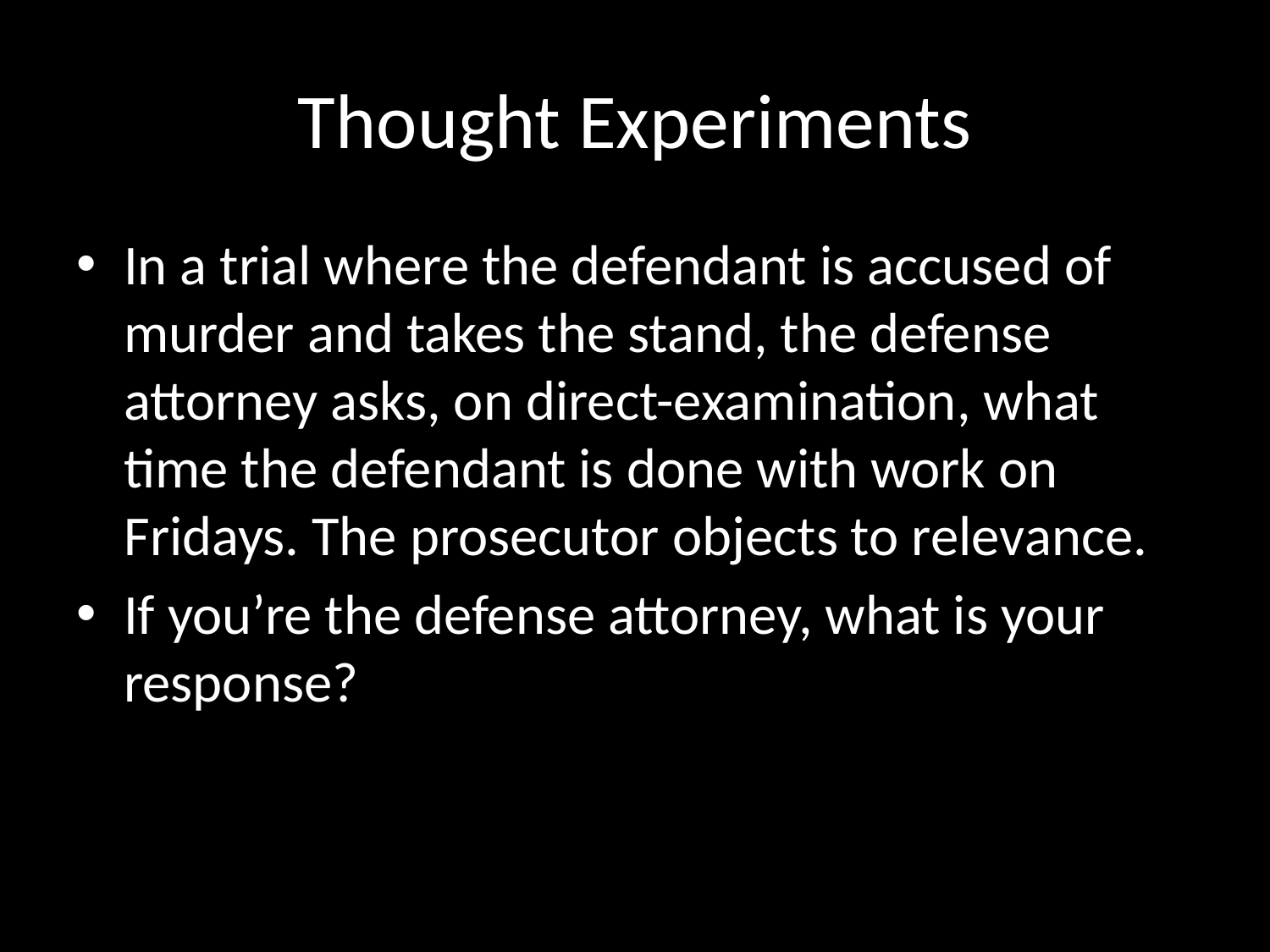

# Thought Experiments
In a trial where the defendant is accused of murder and takes the stand, the defense attorney asks, on direct-examination, what time the defendant is done with work on Fridays. The prosecutor objects to relevance.
If you’re the defense attorney, what is your response?